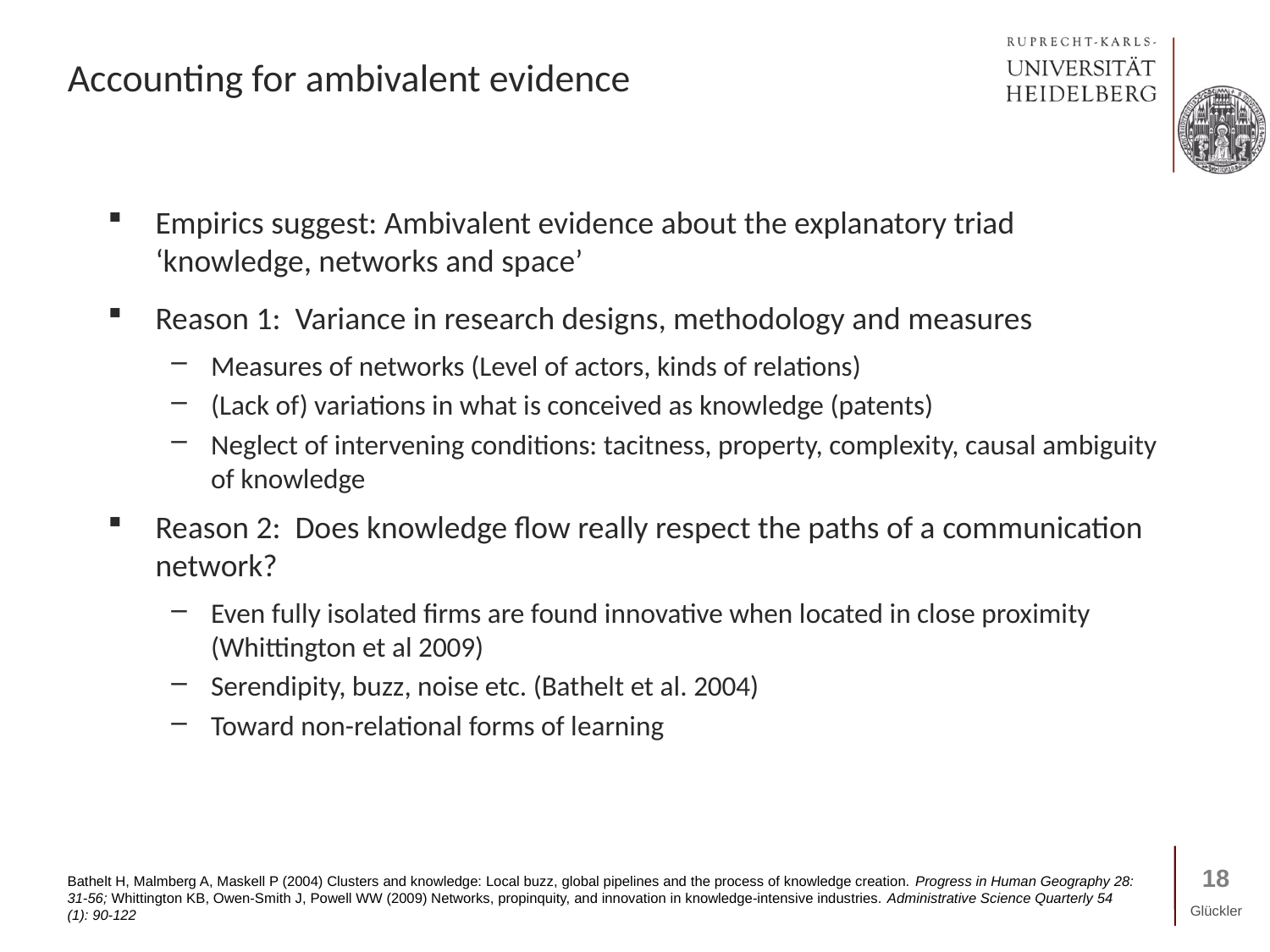

# Accounting for ambivalent evidence
Empirics suggest: Ambivalent evidence about the explanatory triad ‘knowledge, networks and space’
Reason 1:  Variance in research designs, methodology and measures
Measures of networks (Level of actors, kinds of relations)
(Lack of) variations in what is conceived as knowledge (patents)
Neglect of intervening conditions: tacitness, property, complexity, causal ambiguity of knowledge
Reason 2:  Does knowledge flow really respect the paths of a communication network?
Even fully isolated firms are found innovative when located in close proximity (Whittington et al 2009)
Serendipity, buzz, noise etc. (Bathelt et al. 2004)
Toward non-relational forms of learning
18
Bathelt H, Malmberg A, Maskell P (2004) Clusters and knowledge: Local buzz, global pipelines and the process of knowledge creation. Progress in Human Geography 28: 31-56; Whittington KB, Owen-Smith J, Powell WW (2009) Networks, propinquity, and innovation in knowledge-intensive industries. Administrative Science Quarterly 54 (1): 90-122